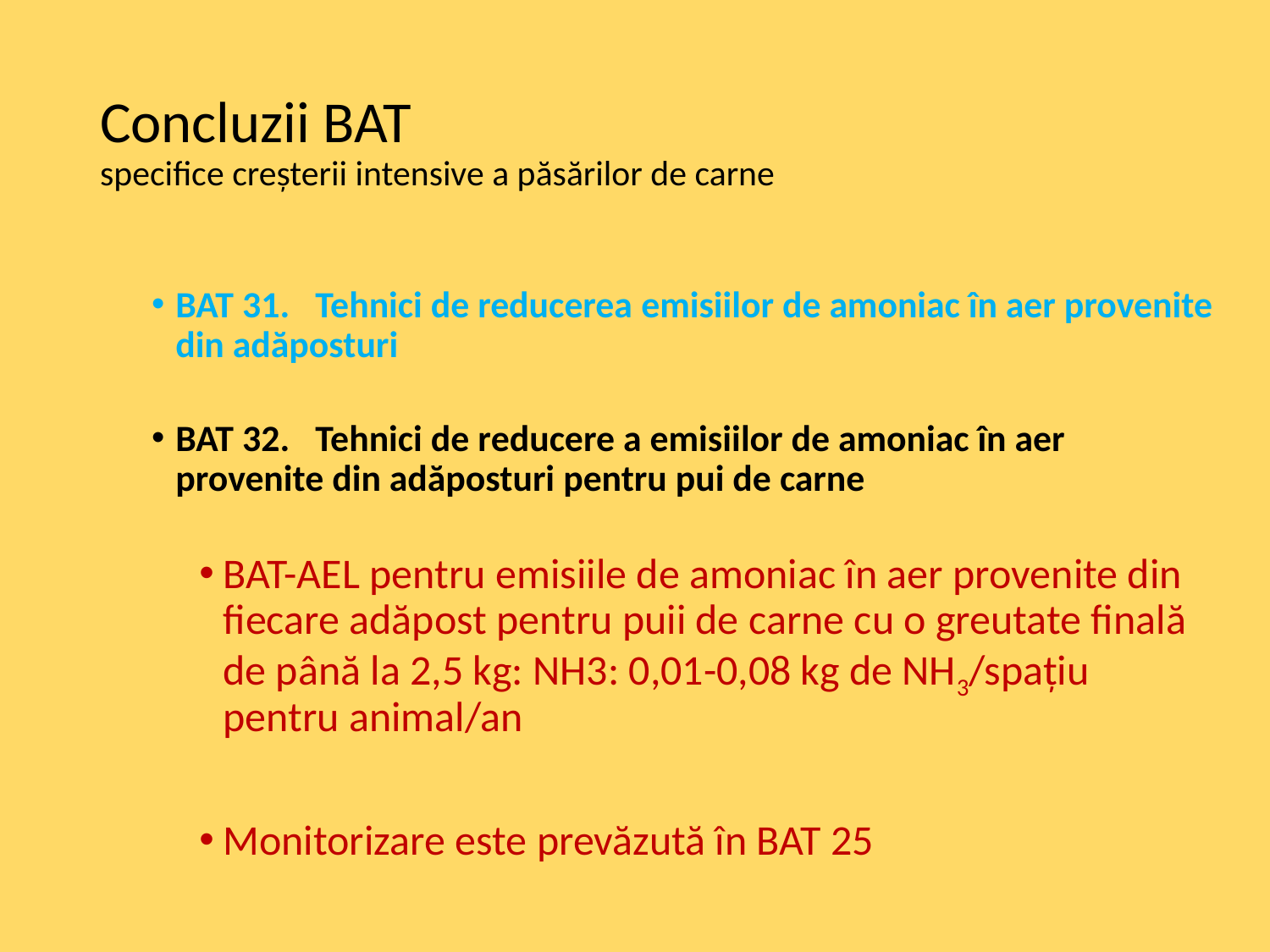

# Concluzii BAT specifice creșterii intensive a păsărilor de carne
BAT 31.   Tehnici de reducerea emisiilor de amoniac în aer provenite din adăposturi

BAT 32.   Tehnici de reducere a emisiilor de amoniac în aer provenite din adăposturi pentru pui de carne

BAT-AEL pentru emisiile de amoniac în aer provenite din fiecare adăpost pentru puii de carne cu o greutate finală de până la 2,5 kg: NH3: 0,01-0,08 kg de NH3/spațiu pentru animal/an

Monitorizare este prevăzută în BAT 25